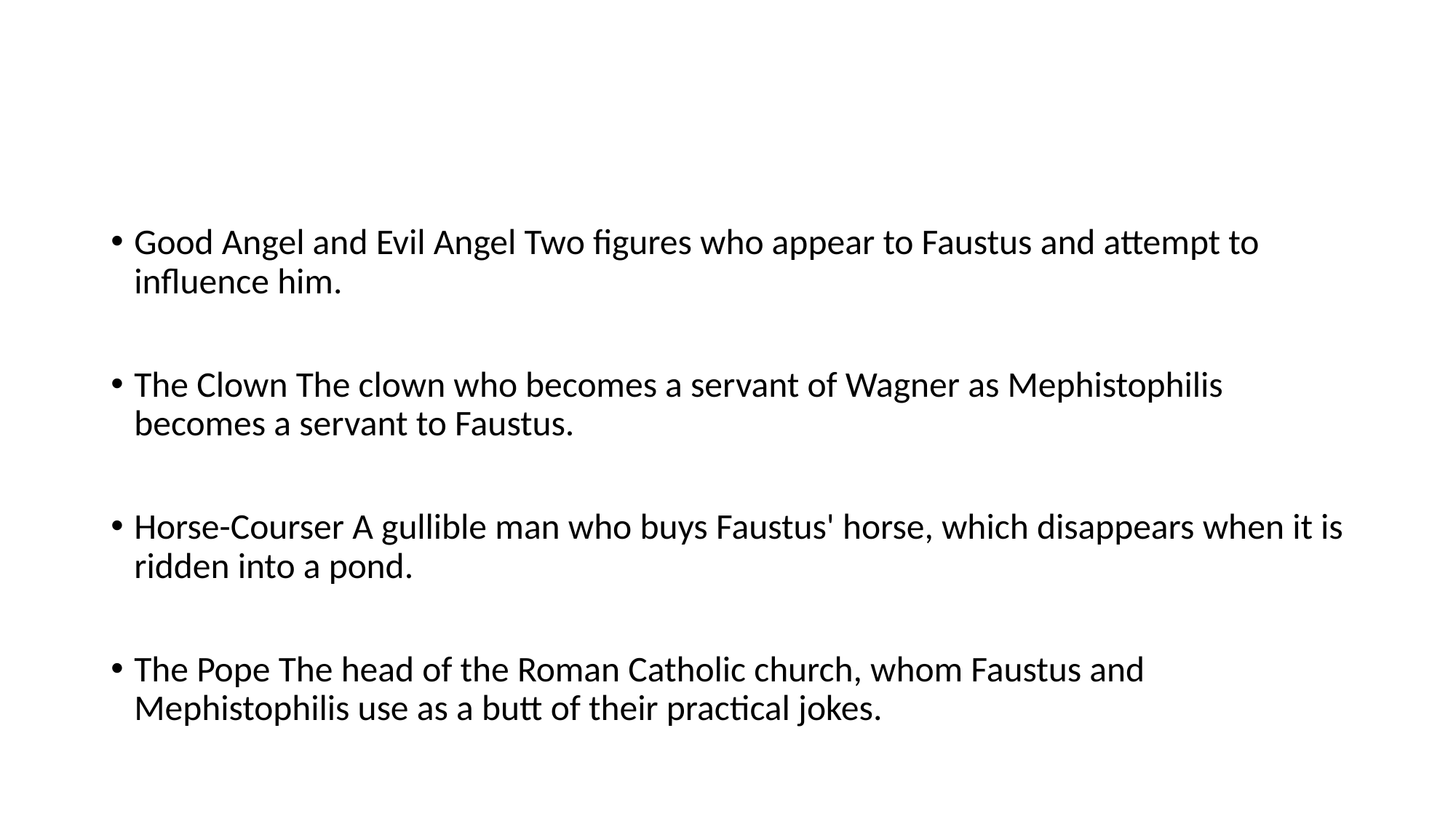

#
Good Angel and Evil Angel Two figures who appear to Faustus and attempt to influence him.

The Clown The clown who becomes a servant of Wagner as Mephistophilis becomes a servant to Faustus.

Horse-Courser A gullible man who buys Faustus' horse, which disappears when it is ridden into a pond.

The Pope The head of the Roman Catholic church, whom Faustus and Mephistophilis use as a butt of their practical jokes.